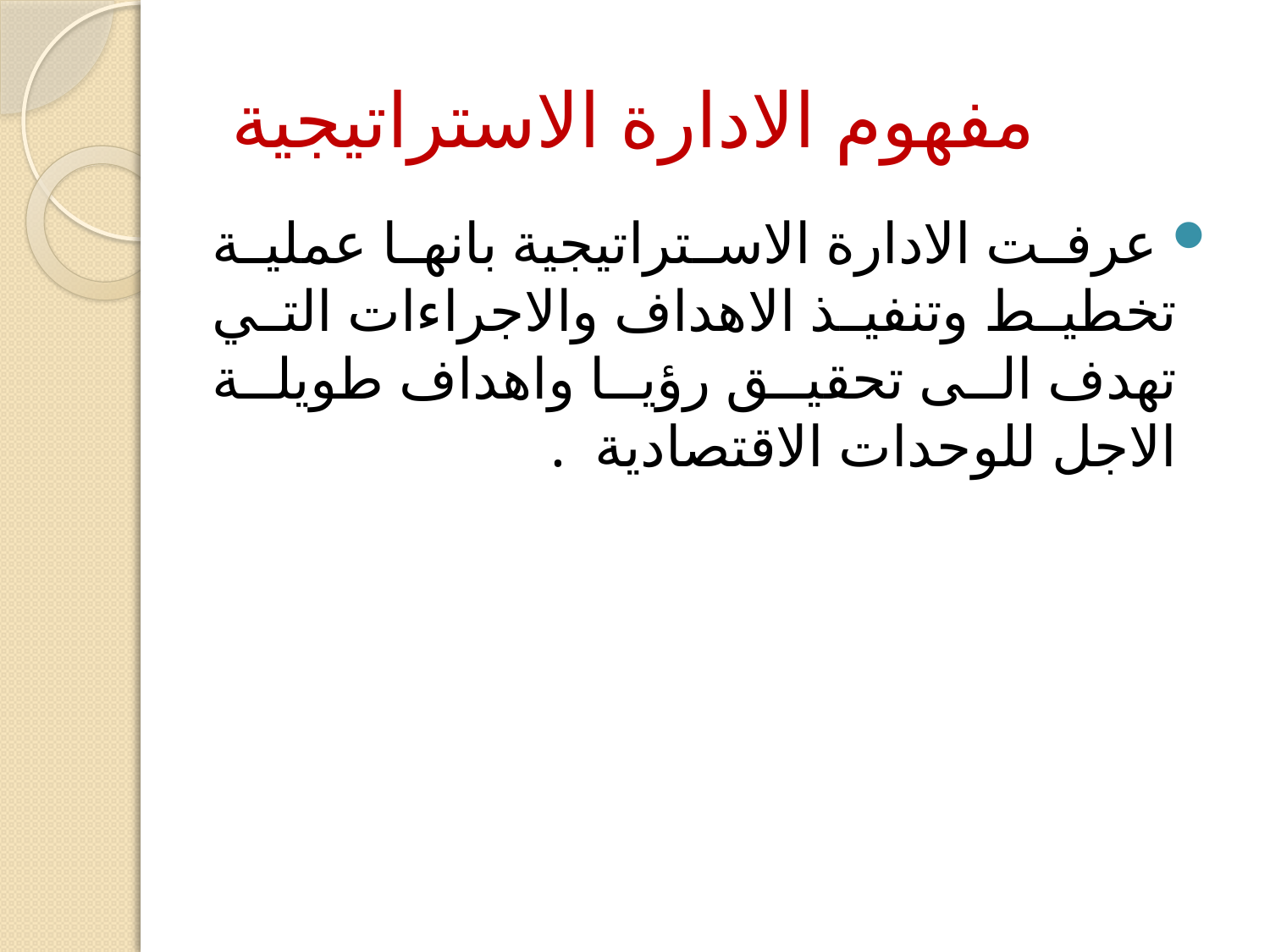

# مفهوم الادارة الاستراتيجية
 عرفت الادارة الاستراتيجية بانها عملية تخطيط وتنفيذ الاهداف والاجراءات التي تهدف الى تحقيق رؤيا واهداف طويلة الاجل للوحدات الاقتصادية  .